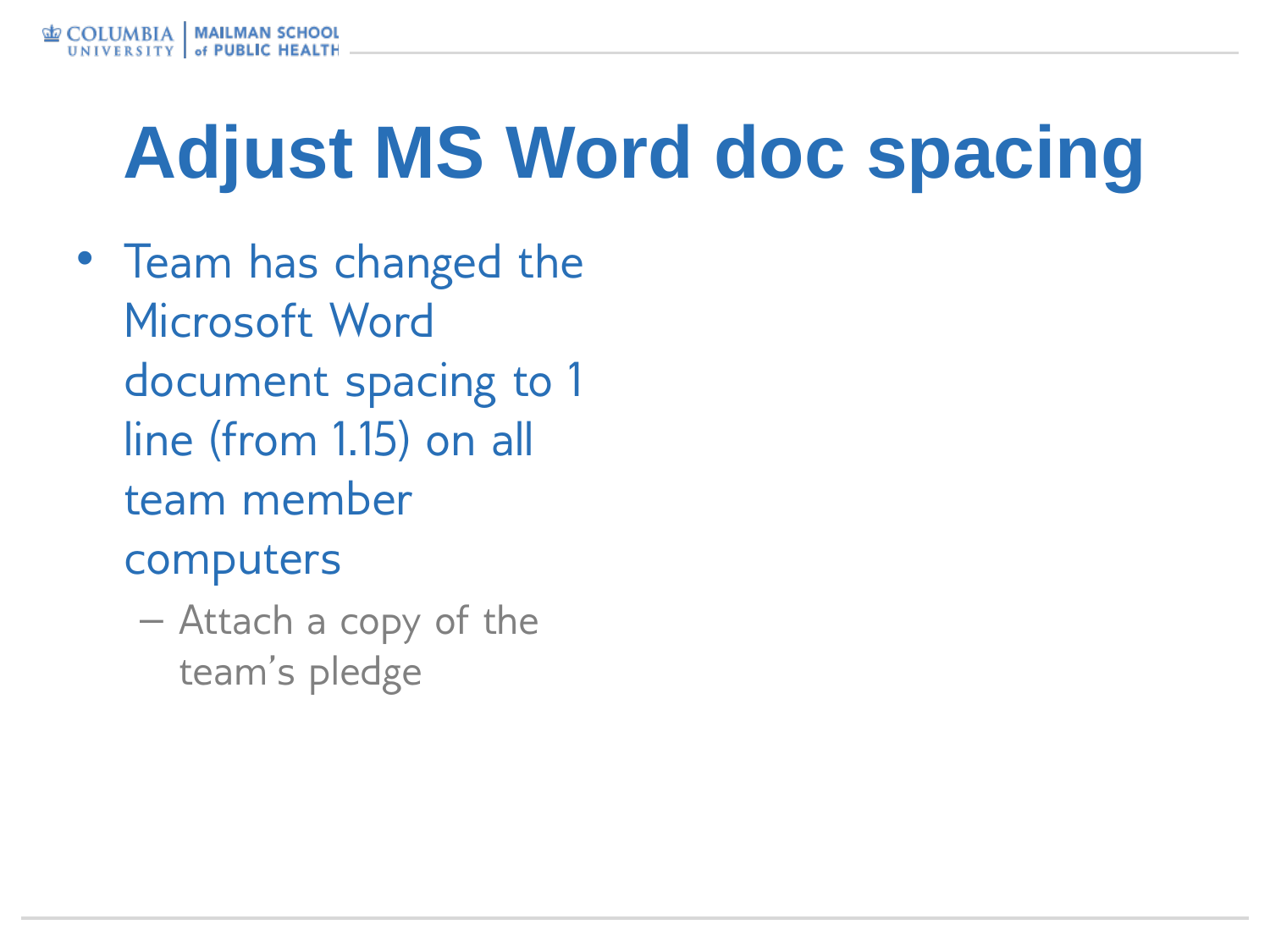

# Adjust MS Word doc spacing
Team has changed the Microsoft Word document spacing to 1 line (from 1.15) on all team member computers
Attach a copy of the team’s pledge